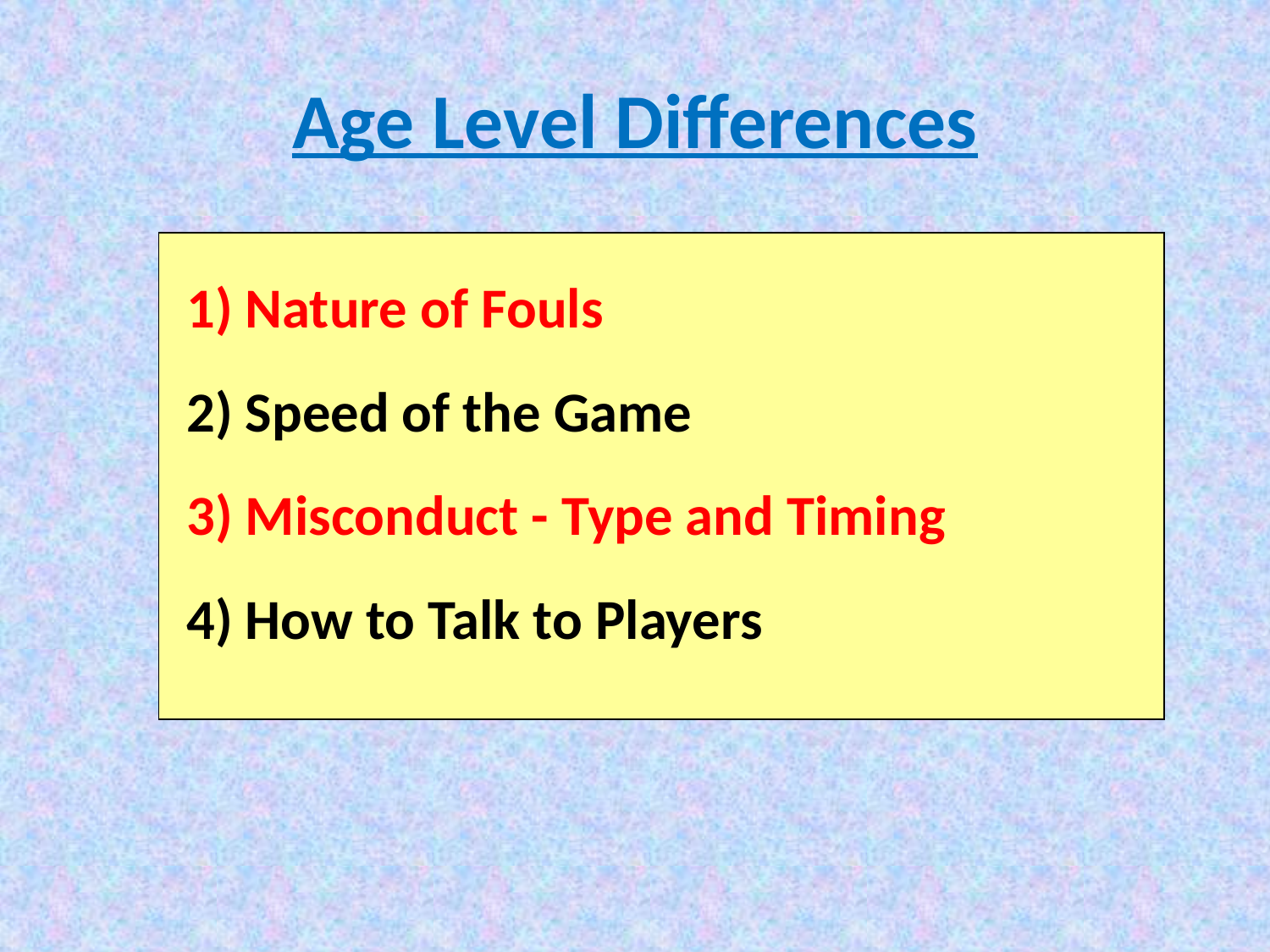

# Age Level Differences

1) Nature of Fouls

2) Speed of the Game

3) Misconduct - Type and Timing

4) How to Talk to Players